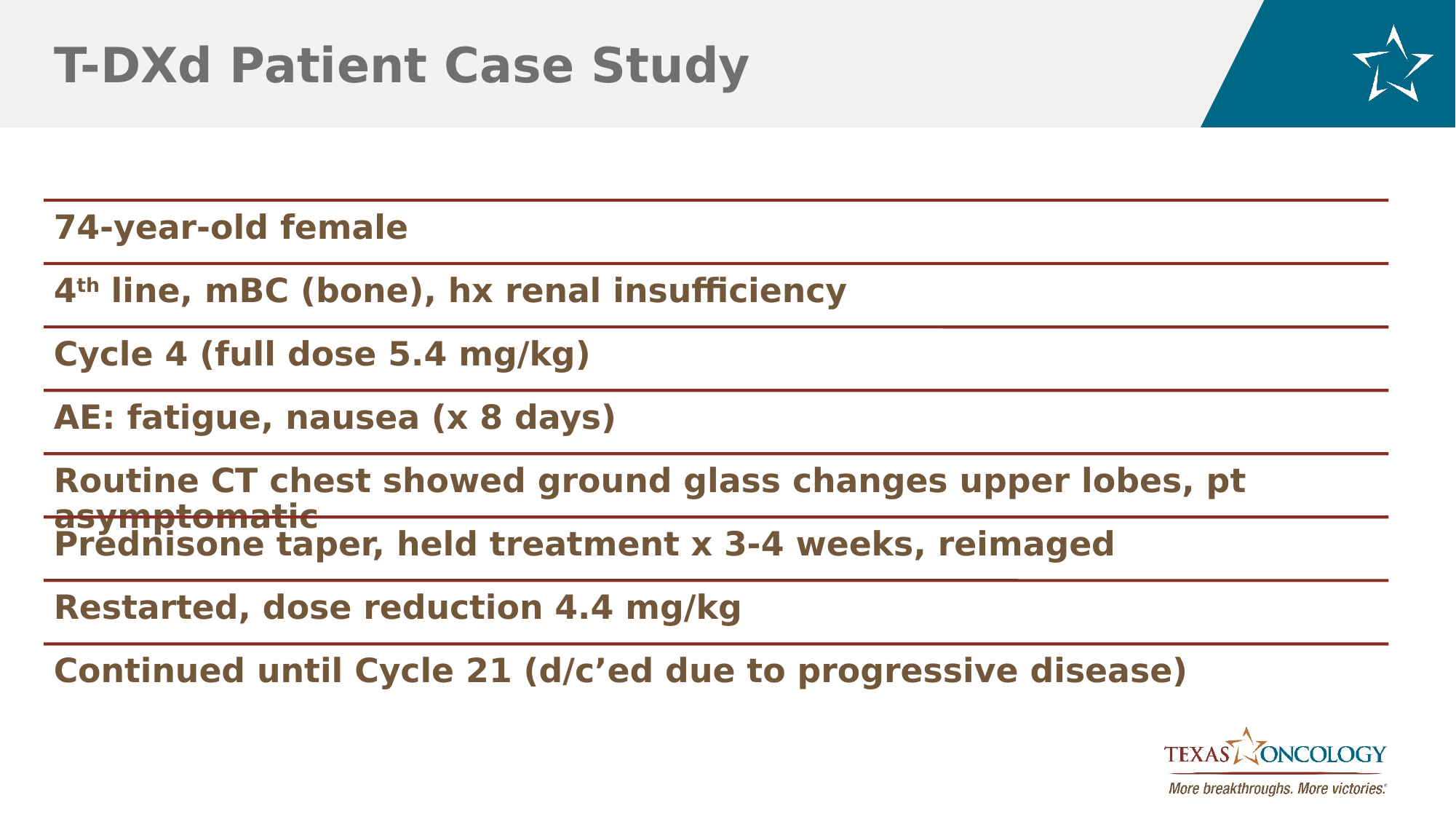

# T-DXd Patient Case Study
74-year-old female
4th line, mBC (bone), hx renal insufficiency
Cycle 4 (full dose 5.4 mg/kg)
AE: fatigue, nausea (x 8 days)
Routine CT chest showed ground glass changes upper lobes, pt asymptomatic
Prednisone taper, held treatment x 3-4 weeks, reimaged
Restarted, dose reduction 4.4 mg/kg
Continued until Cycle 21 (d/c’ed due to progressive disease)